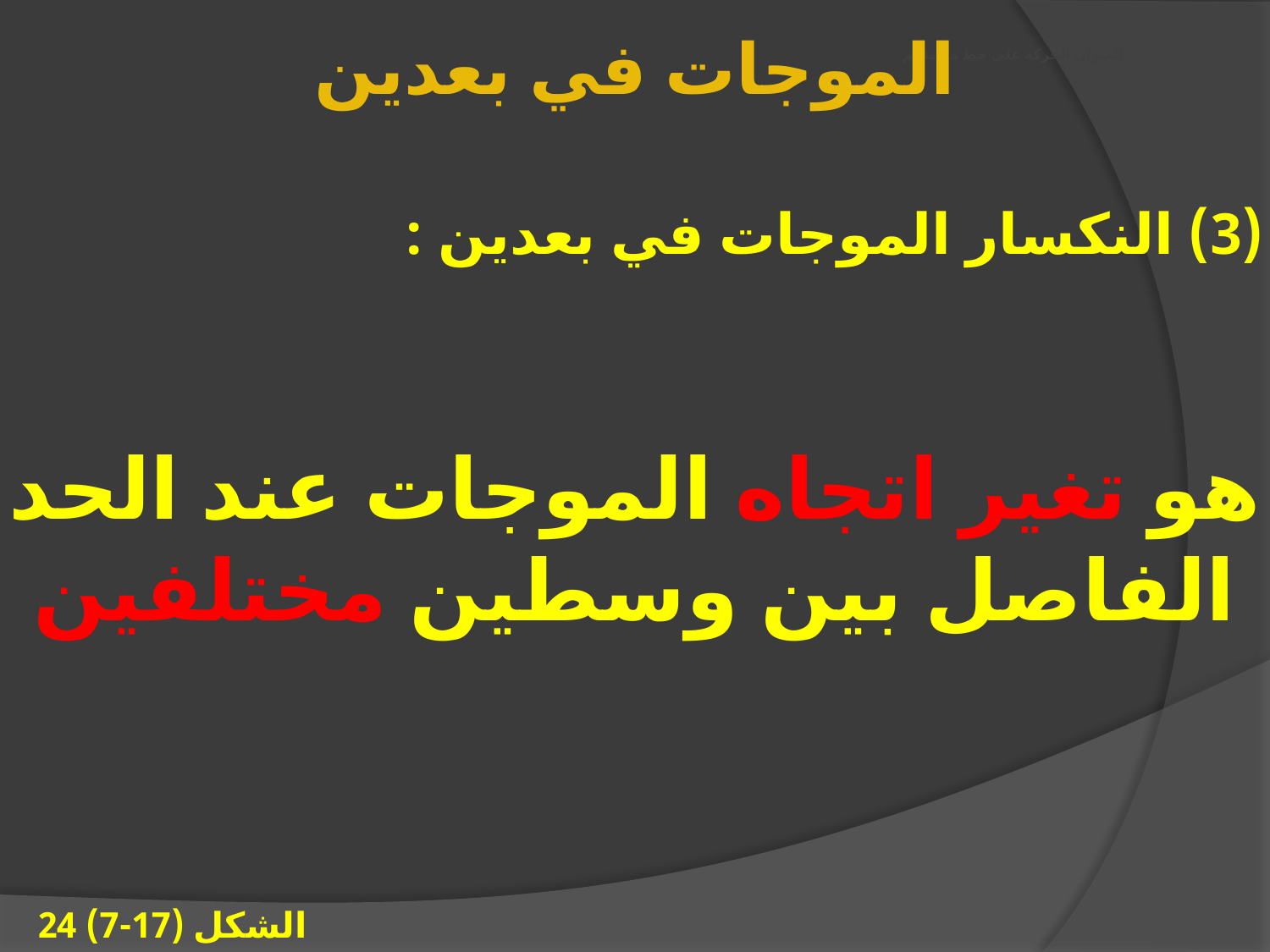

الموجات في بعدين
# العنوان الحركة على خط مستقيم
(3) النكسار الموجات في بعدين :
هو تغير اتجاه الموجات عند الحد الفاصل بين وسطين مختلفين
الشكل (17-7) 24